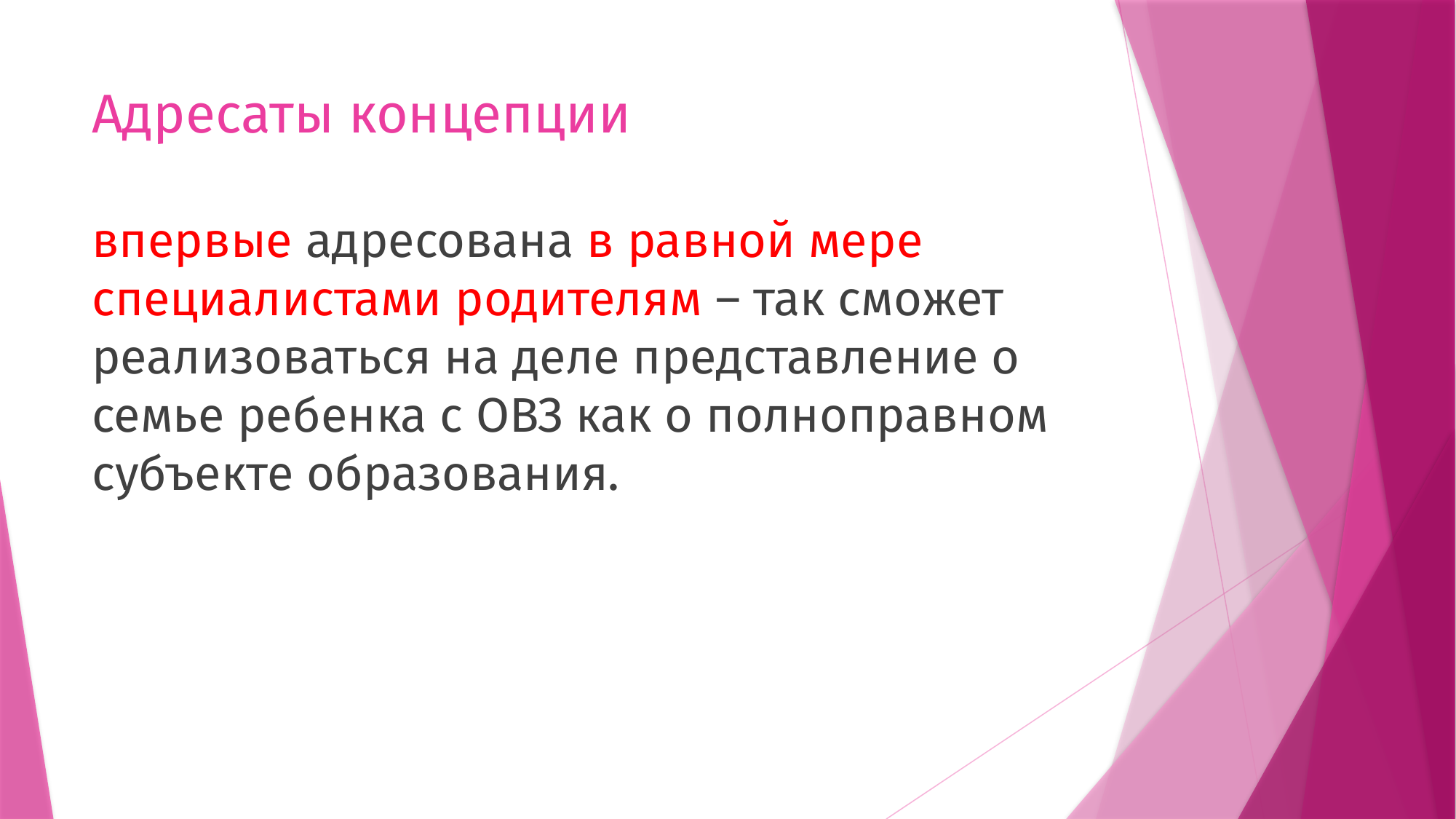

# Адресаты концепции
впервые адресована в равной мере специалистами родителям – так сможет реализоваться на деле представление о семье ребенка с ОВЗ как о полноправном субъекте образования.